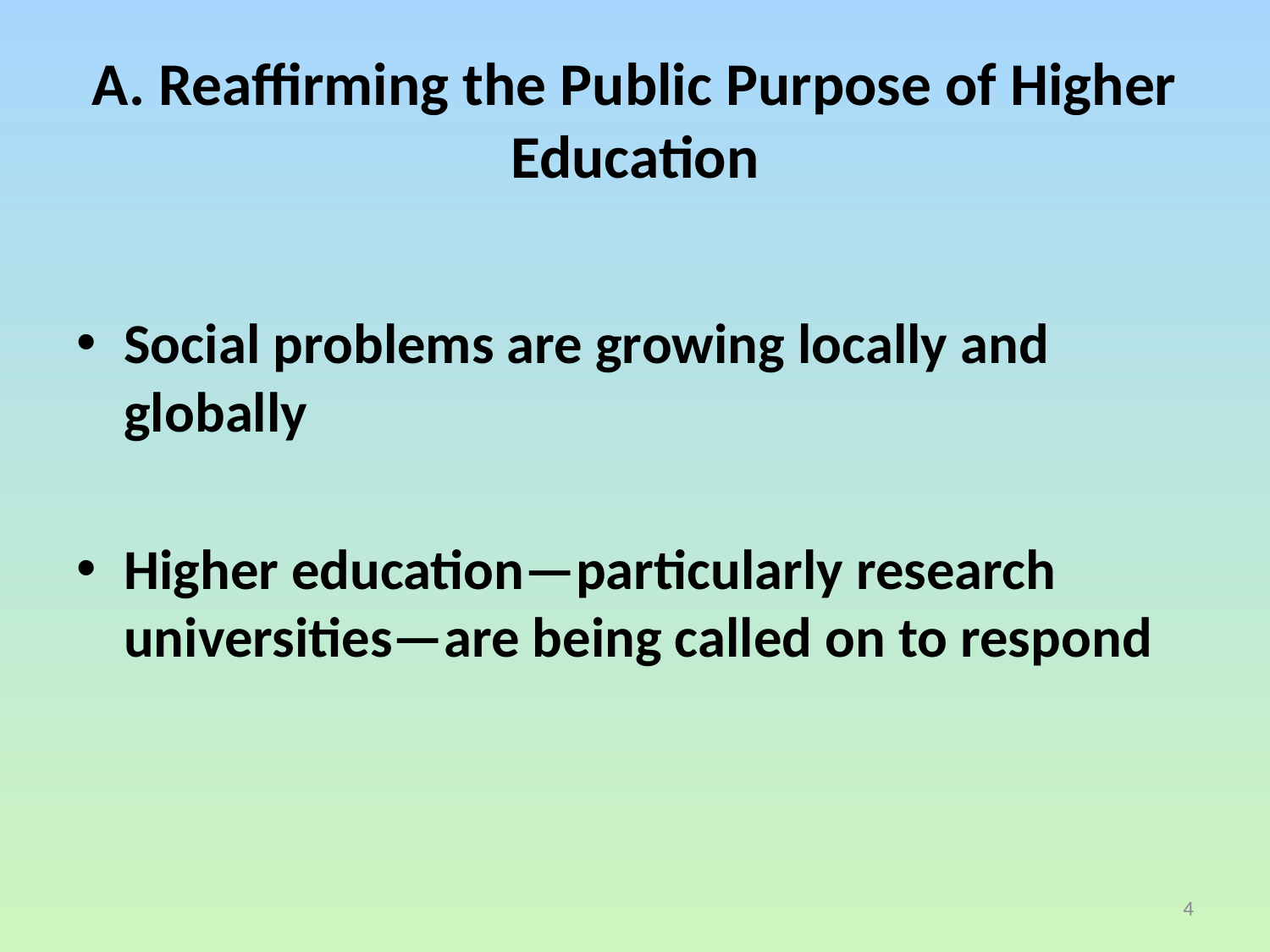

# A. Reaffirming the Public Purpose of Higher Education

Social problems are growing locally and globally

Higher education—particularly research universities—are being called on to respond
4